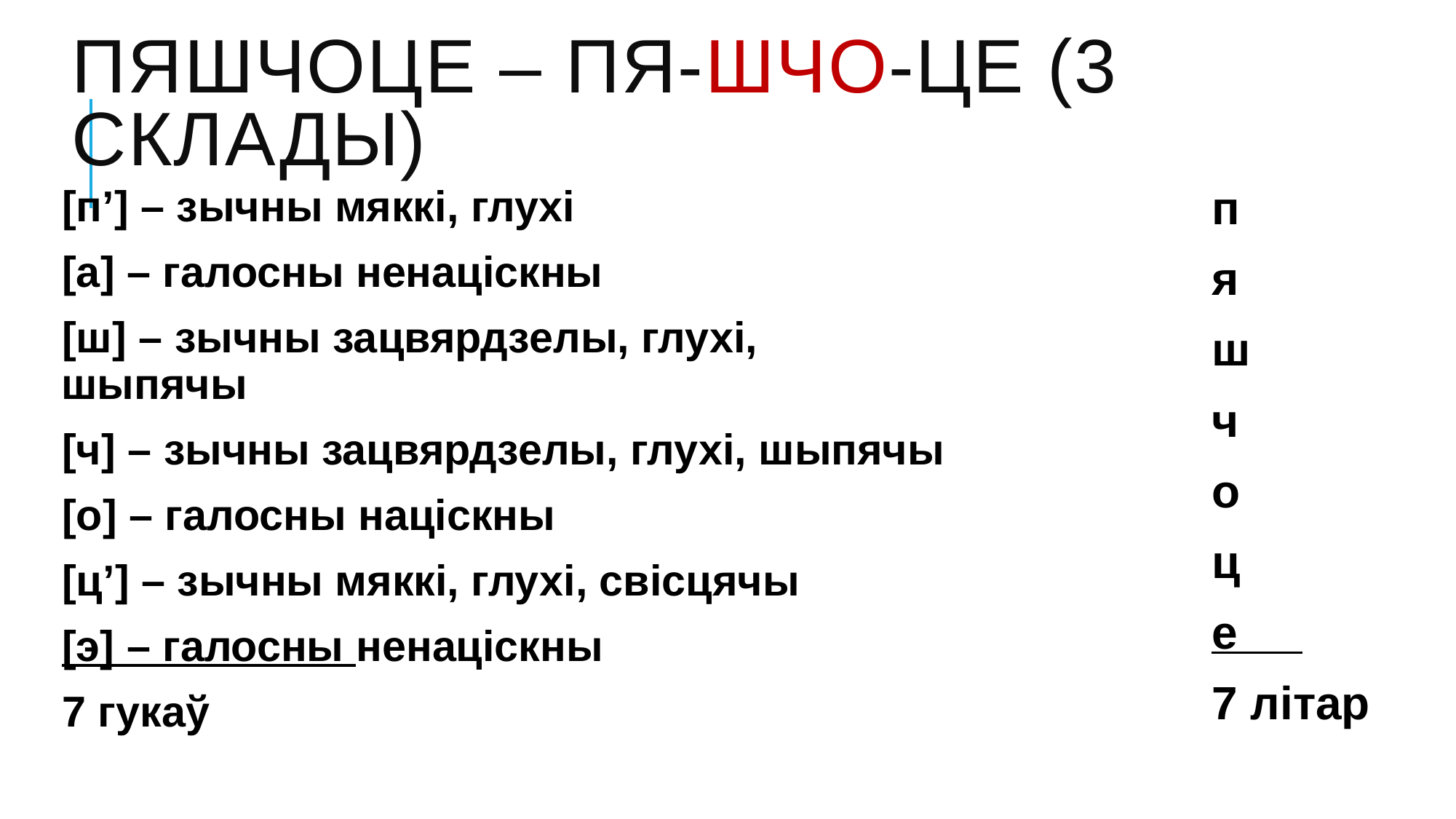

# Пяшчоце – пя-шчо-це (3 склады)
[п’] – зычны мяккі, глухі
[а] – галосны ненаціскны
[ш] – зычны зацвярдзелы, глухі, шыпячы
[ч] – зычны зацвярдзелы, глухі, шыпячы
[о] – галосны націскны
[ц’] – зычны мяккі, глухі, свісцячы
[э] – галосны ненаціскны
7 гукаў

п
я
ш
ч
о
ц
е
7 літар